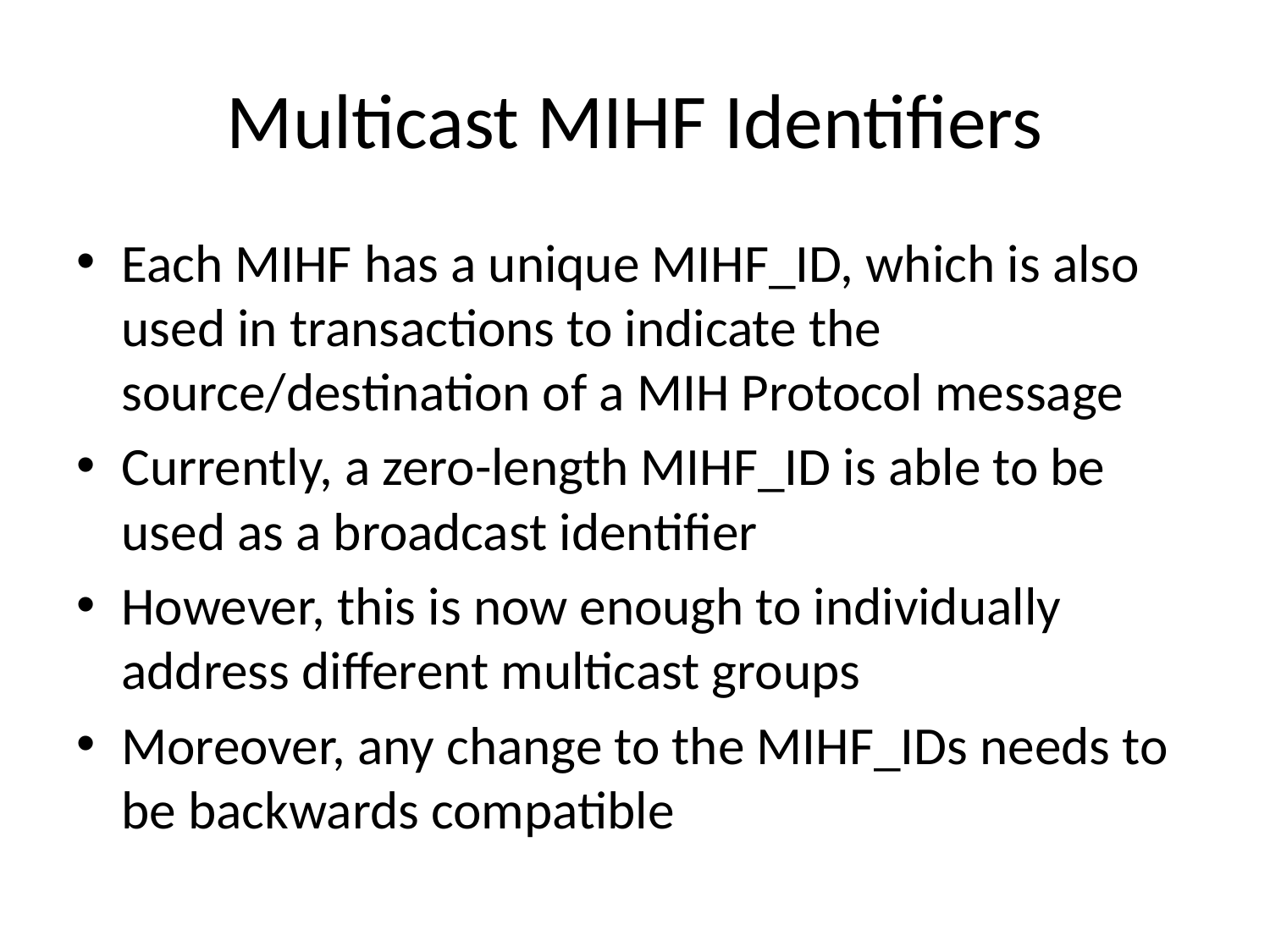

# Multicast MIHF Identifiers
Each MIHF has a unique MIHF_ID, which is also used in transactions to indicate the source/destination of a MIH Protocol message
Currently, a zero-length MIHF_ID is able to be used as a broadcast identifier
However, this is now enough to individually address different multicast groups
Moreover, any change to the MIHF_IDs needs to be backwards compatible